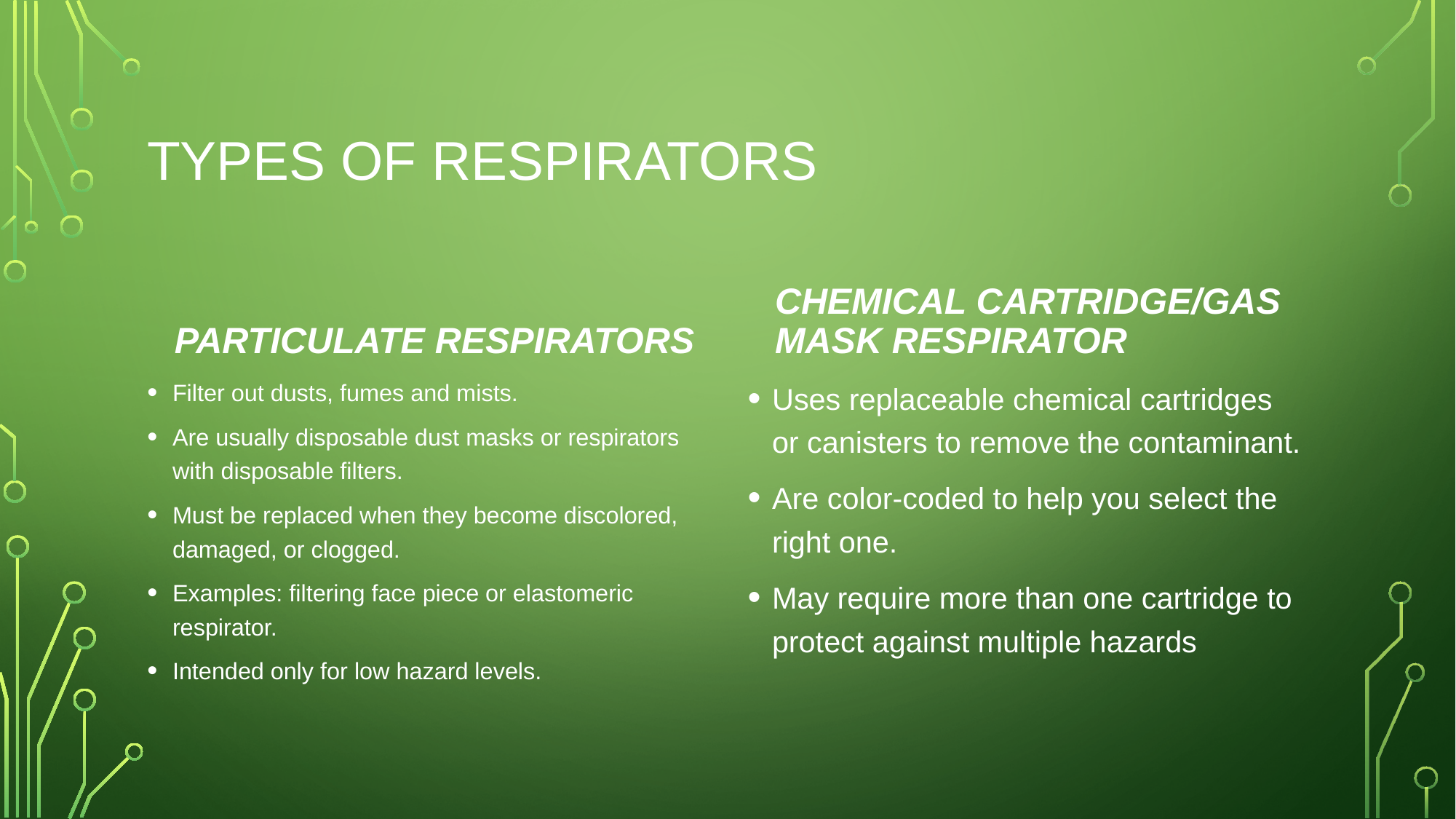

# Types of Respirators
Chemical Cartridge/Gas Mask Respirator
Particulate Respirators
Filter out dusts, fumes and mists.
Are usually disposable dust masks or respirators with disposable filters.
Must be replaced when they become discolored, damaged, or clogged.
Examples: filtering face piece or elastomeric respirator.
Intended only for low hazard levels.
Uses replaceable chemical cartridges or canisters to remove the contaminant.
Are color-coded to help you select the right one.
May require more than one cartridge to protect against multiple hazards